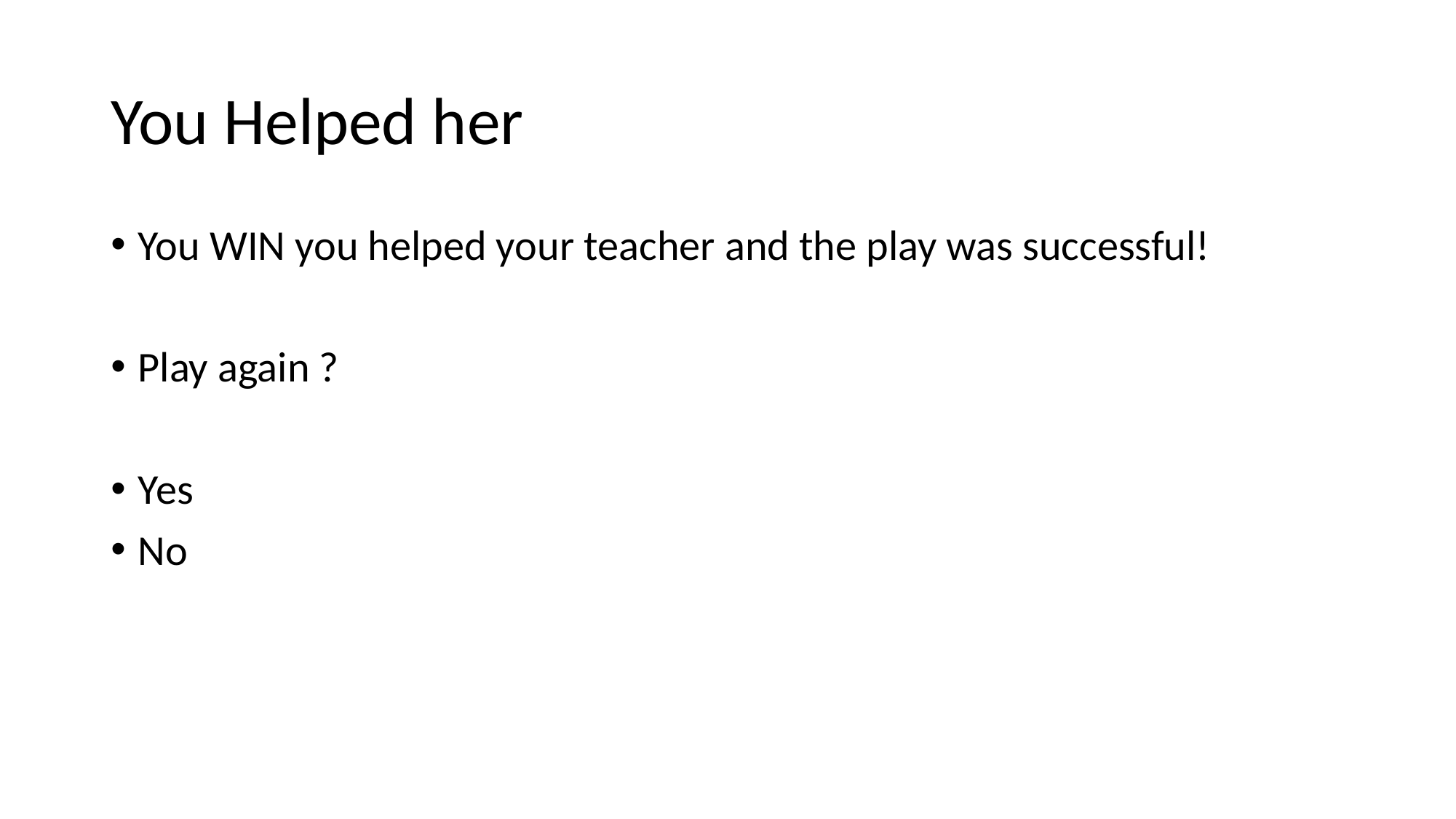

# You Helped her
You WIN you helped your teacher and the play was successful!

Play again ?

Yes
No